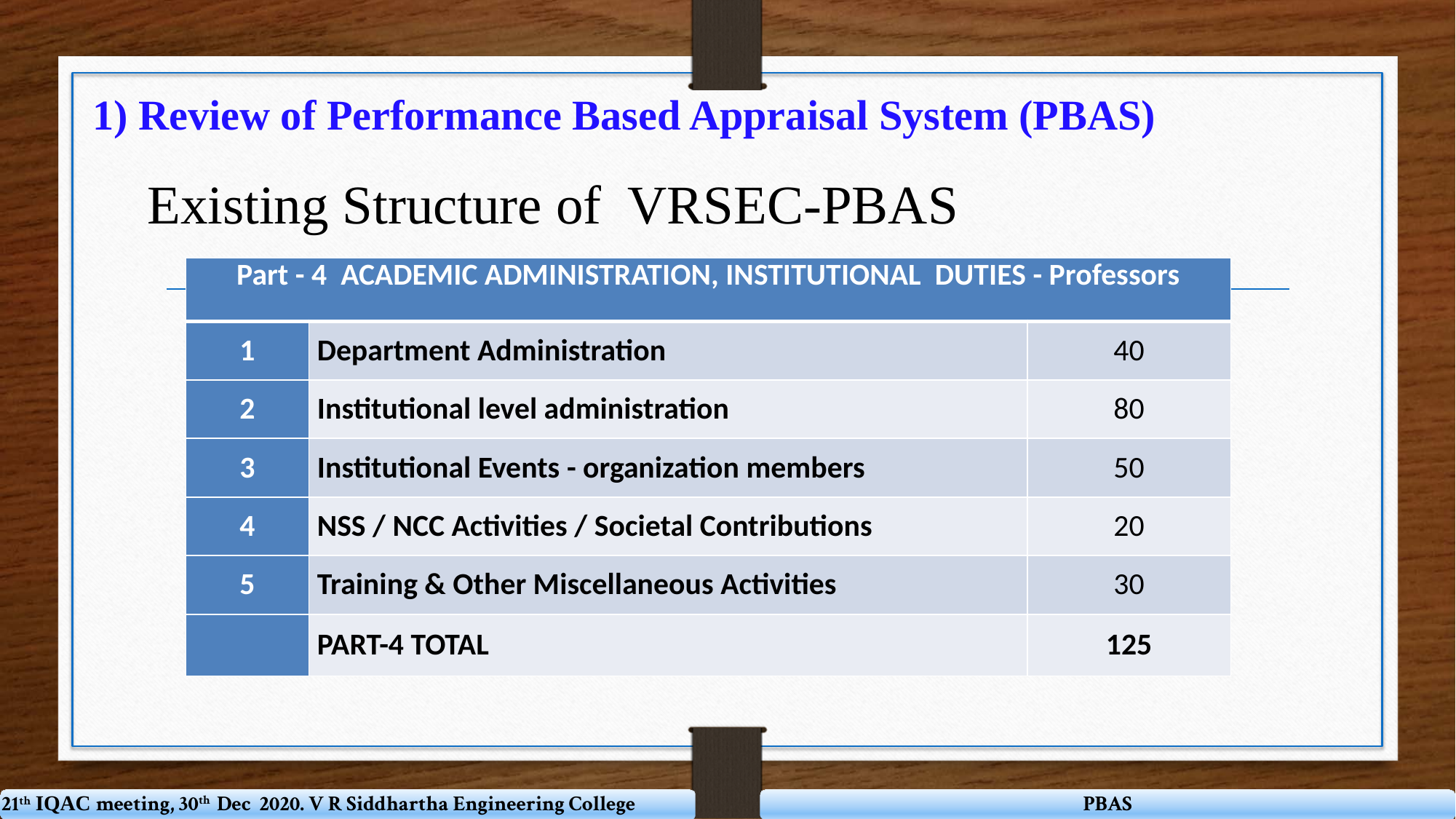

1) Review of Performance Based Appraisal System (PBAS)
Existing Structure of  VRSEC-PBAS
| Part - 4 ACADEMIC ADMINISTRATION, INSTITUTIONAL DUTIES - Professors |  |  |
| --- | --- | --- |
| 1 | Department Administration | 40 |
| 2 | Institutional level administration | 80 |
| 3 | Institutional Events - organization members | 50 |
| 4 | NSS / NCC Activities / Societal Contributions | 20 |
| 5 | Training & Other Miscellaneous Activities | 30 |
|  | PART-4 TOTAL | 125 |
21th  IQAC meeting, 30th  Dec  2020. V R Siddhartha Engineering College
PBAS